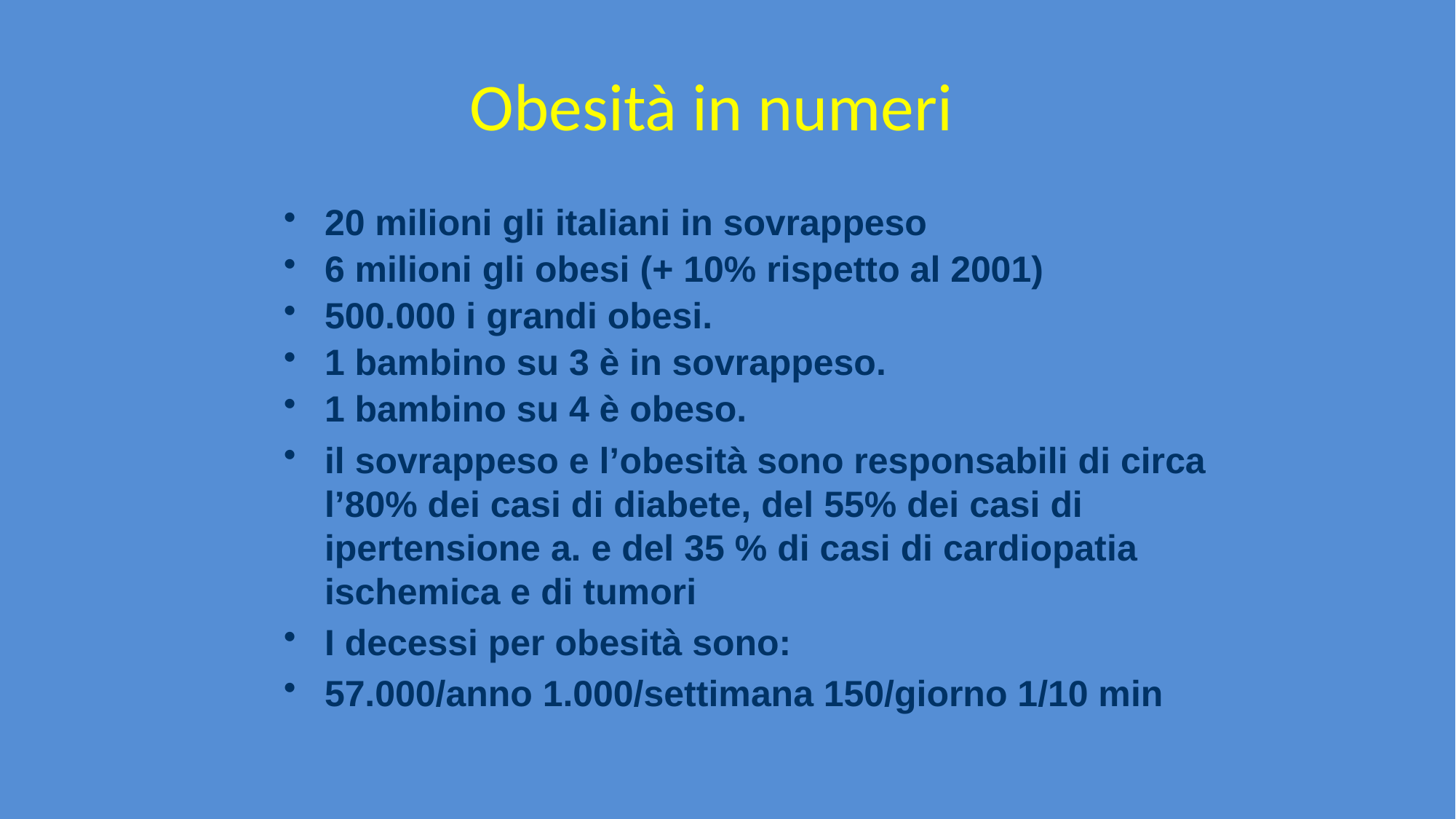

Obesità in numeri
20 milioni gli italiani in sovrappeso
6 milioni gli obesi (+ 10% rispetto al 2001)
500.000 i grandi obesi.
1 bambino su 3 è in sovrappeso.
1 bambino su 4 è obeso.
il sovrappeso e l’obesità sono responsabili di circa l’80% dei casi di diabete, del 55% dei casi di ipertensione a. e del 35 % di casi di cardiopatia ischemica e di tumori
I decessi per obesità sono:
57.000/anno 1.000/settimana 150/giorno 1/10 min